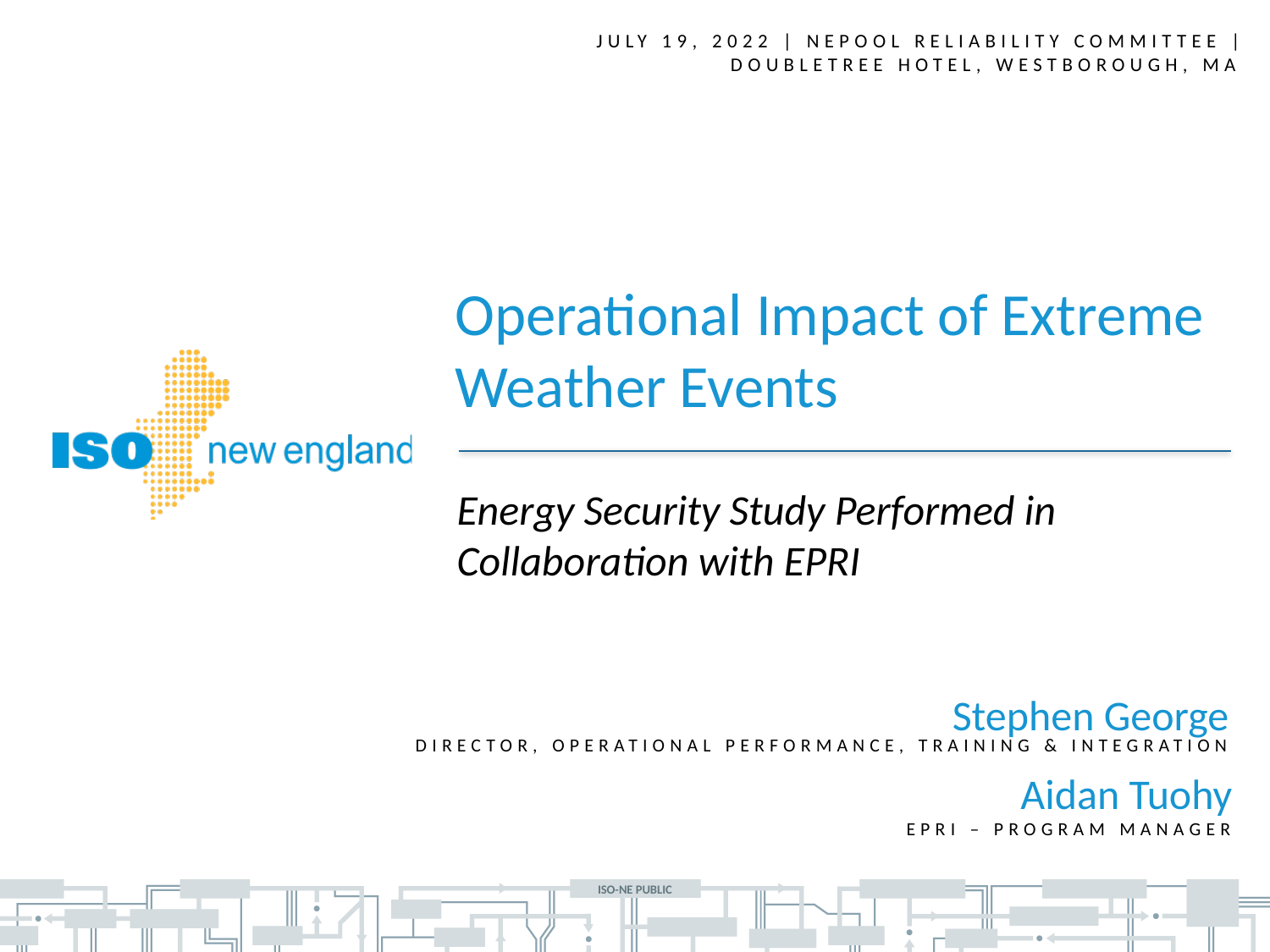

July 19, 2022 | NEPOOL Reliability Committee | Doubletree Hotel, Westborough, ma

Operational Impact of Extreme Weather Events
Energy Security Study Performed in Collaboration with EPRI

Stephen George
Director, operational performance, training & integration
Aidan Tuohy
EPRI – Program manager